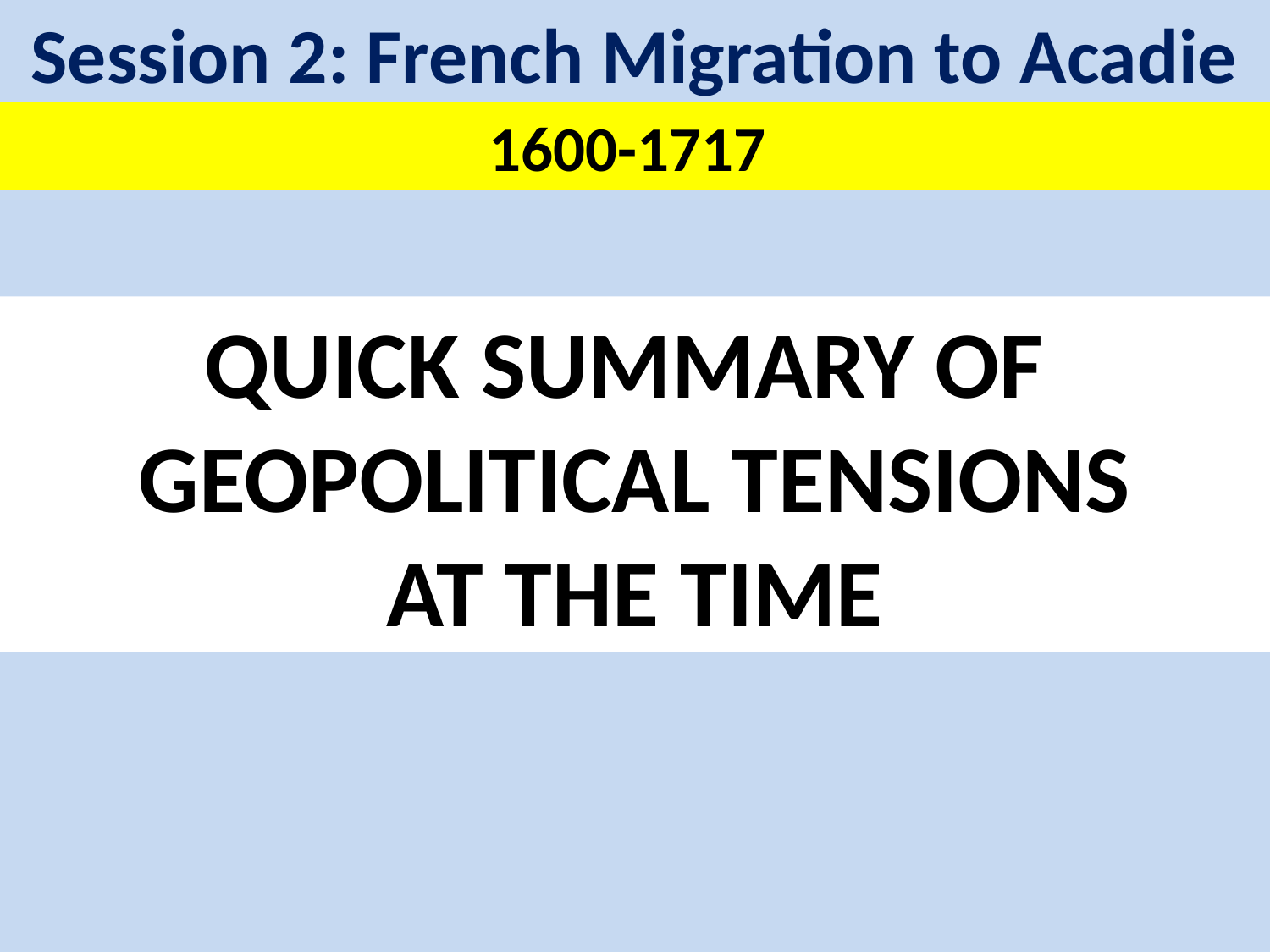

French Migration to Acadie
Session 2: French Migration to Acadie
1600-1717
1600-1717
QUICK SUMMARY OF
GEOPOLITICAL TENSIONS
AT THE TIME